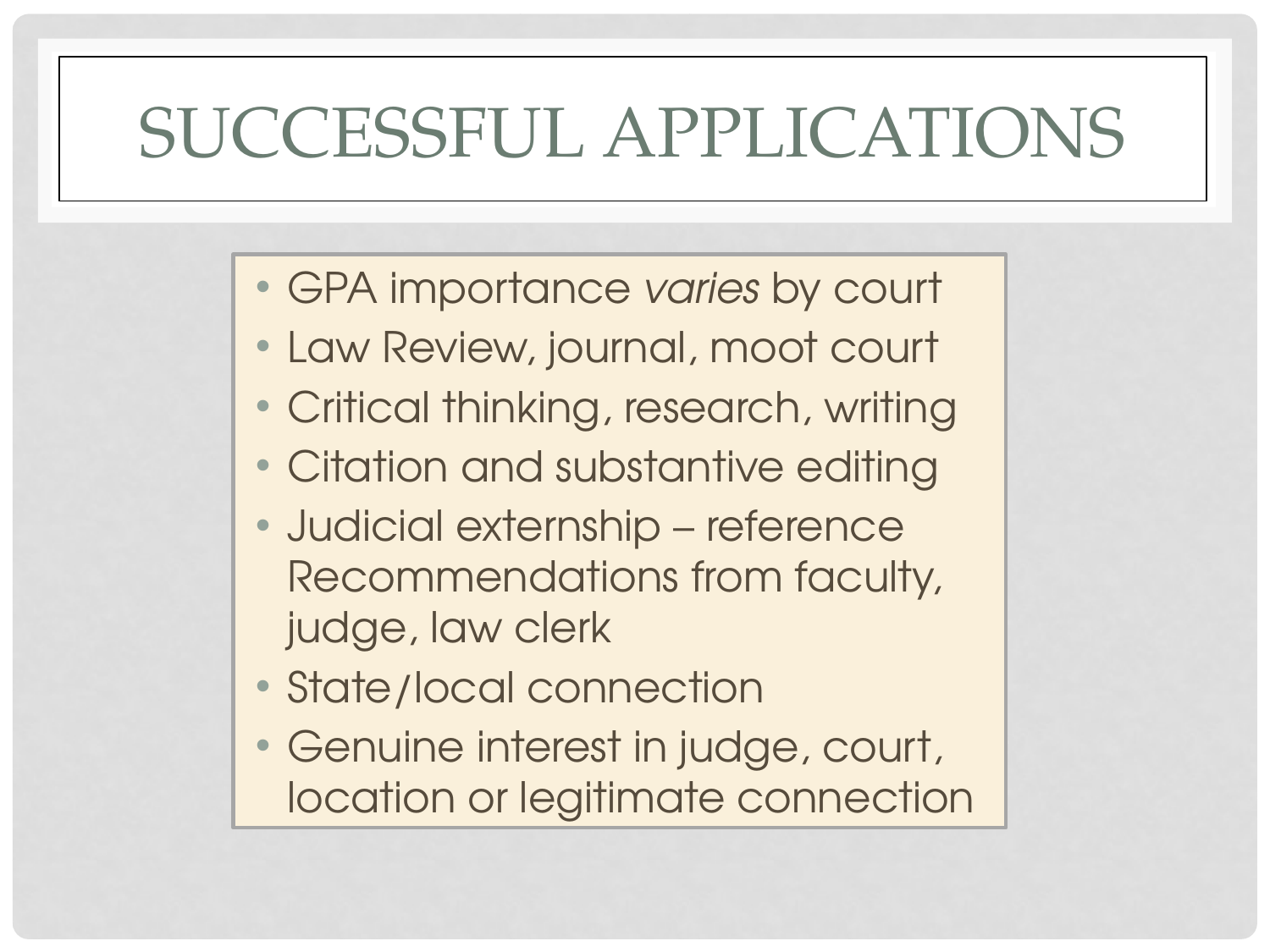

# Successful Applications

GPA importance varies by court
Law Review, journal, moot court
Critical thinking, research, writing
Citation and substantive editing
Judicial externship – reference Recommendations from faculty, judge, law clerk
State/local connection
Genuine interest in judge, court, location or legitimate connection